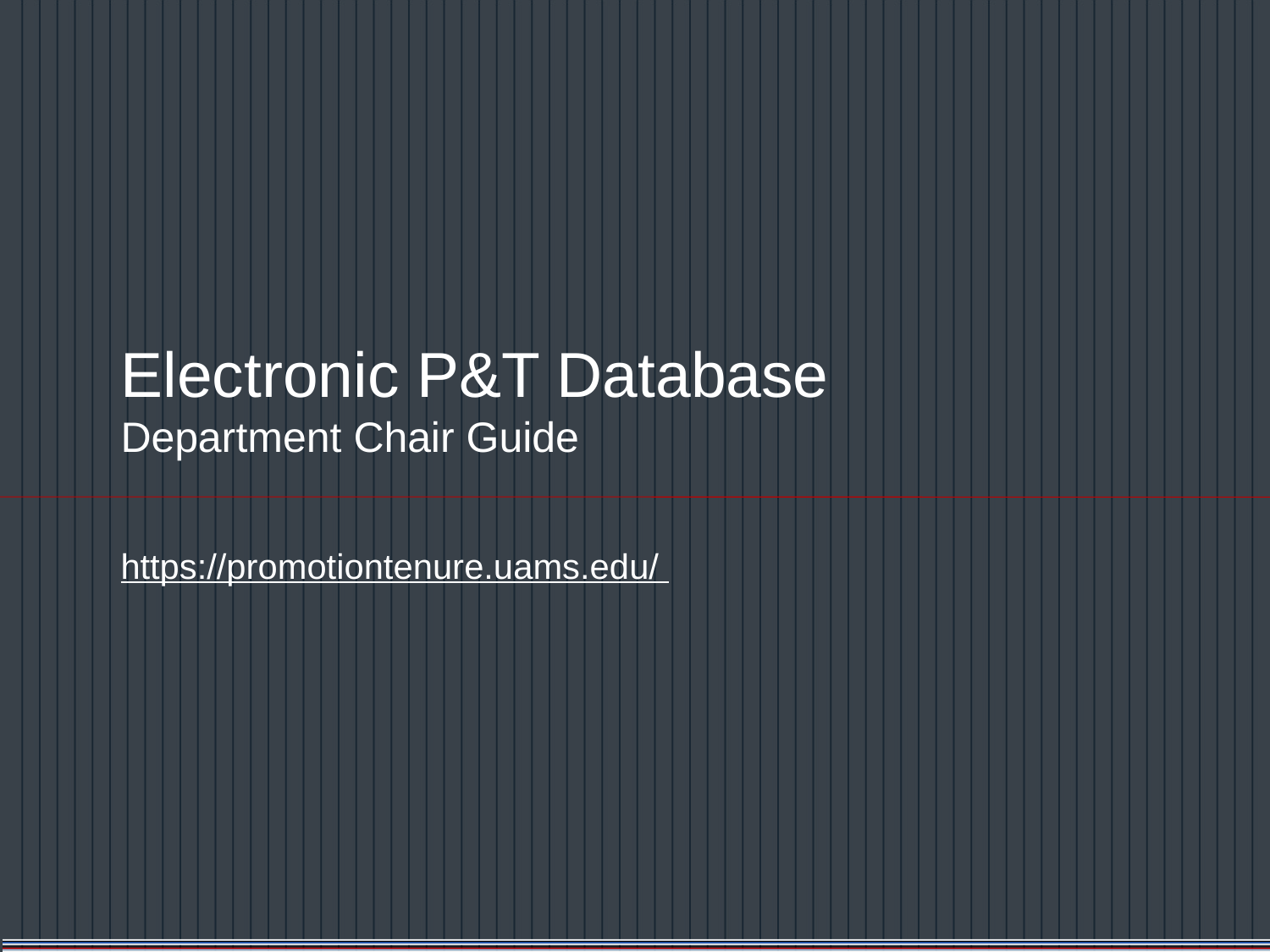

# Electronic P&T Database Department Chair Guide
https://promotiontenure.uams.edu/